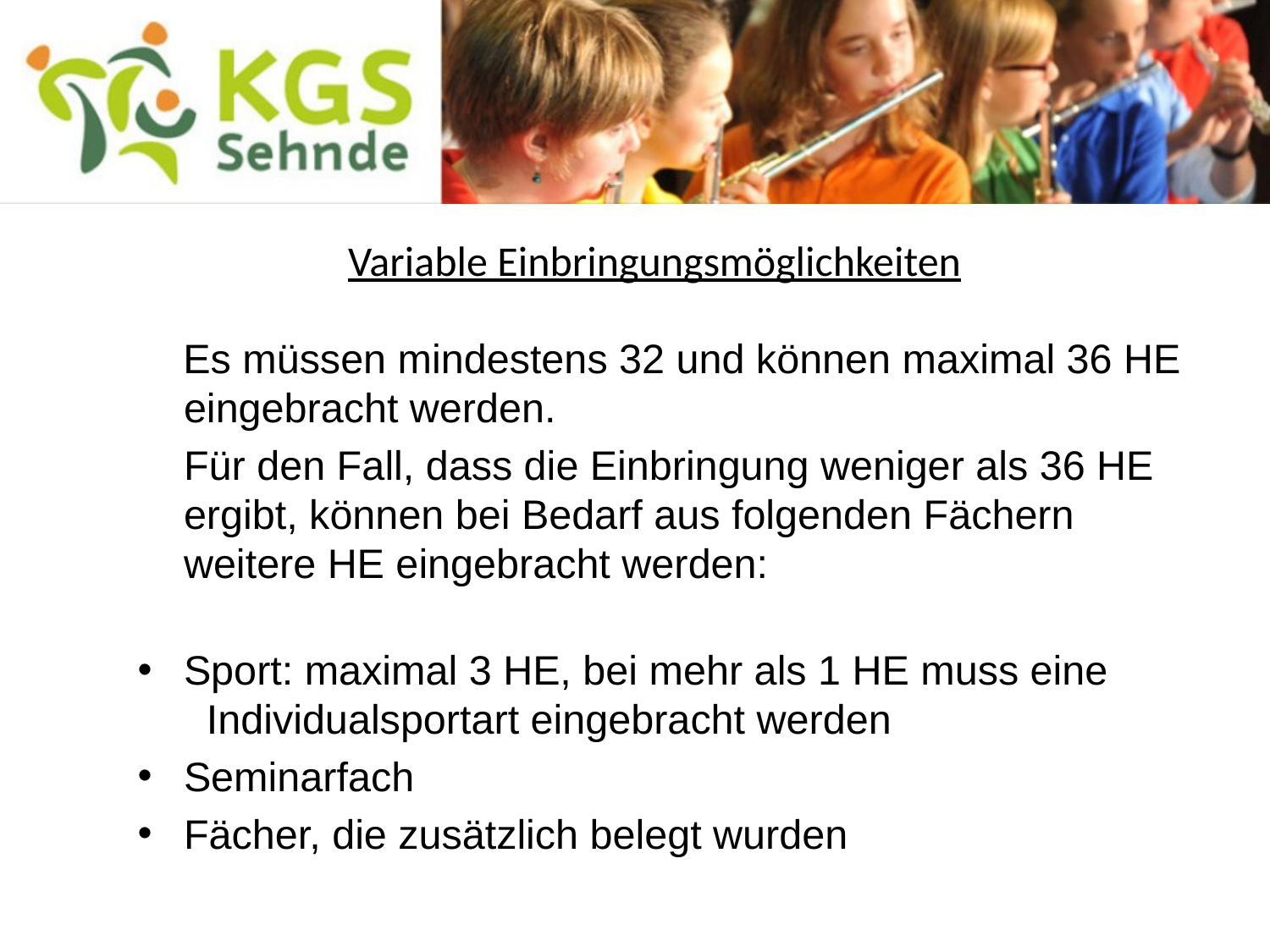

# Variable Einbringungsmöglichkeiten
    Es müssen mindestens 32 und können maximal 36 HE eingebracht werden.
	Für den Fall, dass die Einbringung weniger als 36 HE ergibt, können bei Bedarf aus folgenden Fächern weitere HE eingebracht werden:
Sport: maximal 3 HE, bei mehr als 1 HE muss eine 		    Individualsportart eingebracht werden
Seminarfach
Fächer, die zusätzlich belegt wurden